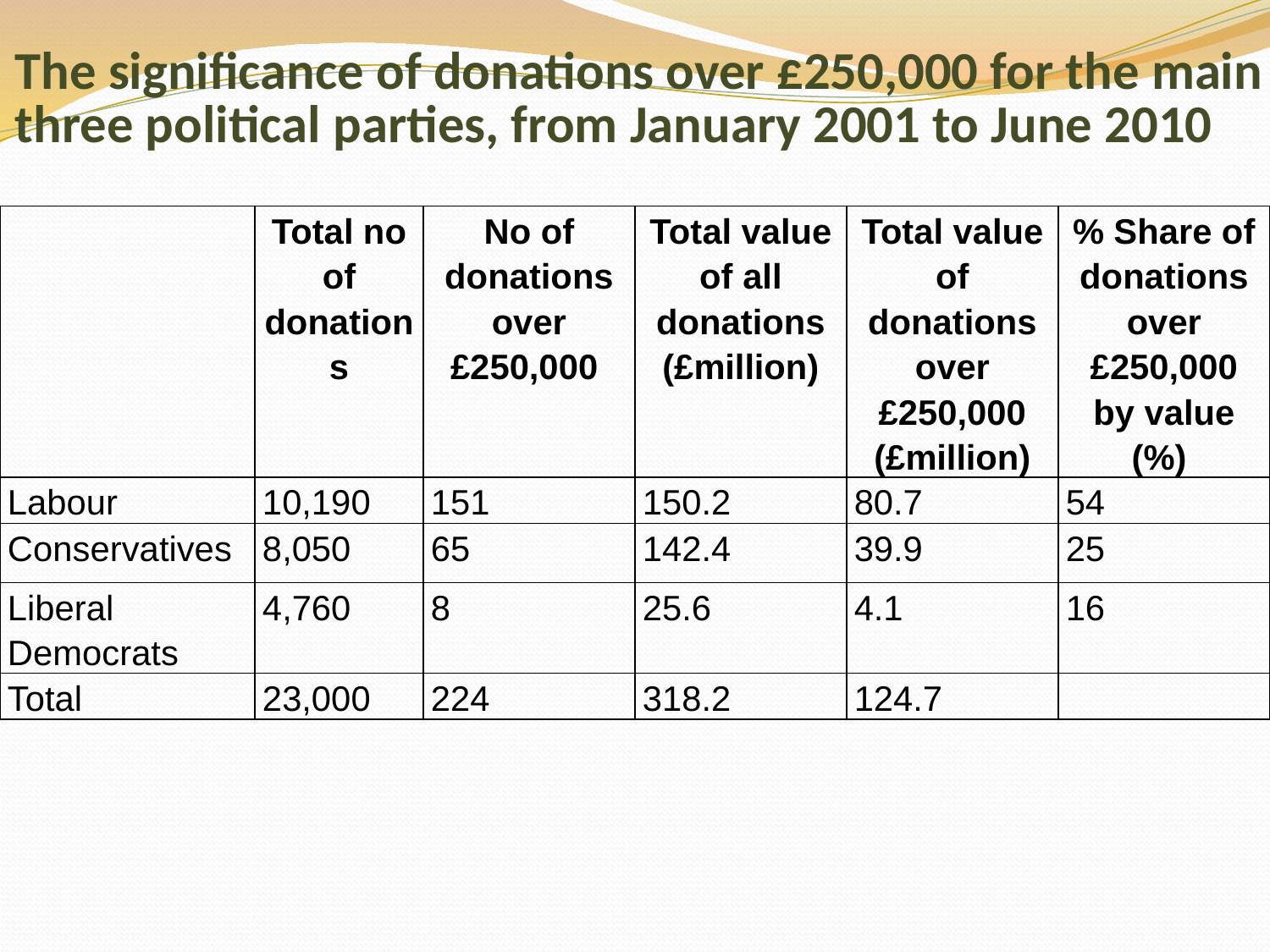

# The significance of donations over £250,000 for the main three political parties, from January 2001 to June 2010
|  | Total no of donations | No of donations over £250,000 | Total value of all donations (£million) | Total value of donations over £250,000 (£million) | % Share of donations over £250,000 by value (%) |
| --- | --- | --- | --- | --- | --- |
| Labour | 10,190 | 151 | 150.2 | 80.7 | 54 |
| Conservatives | 8,050 | 65 | 142.4 | 39.9 | 25 |
| Liberal Democrats | 4,760 | 8 | 25.6 | 4.1 | 16 |
| Total | 23,000 | 224 | 318.2 | 124.7 |  |